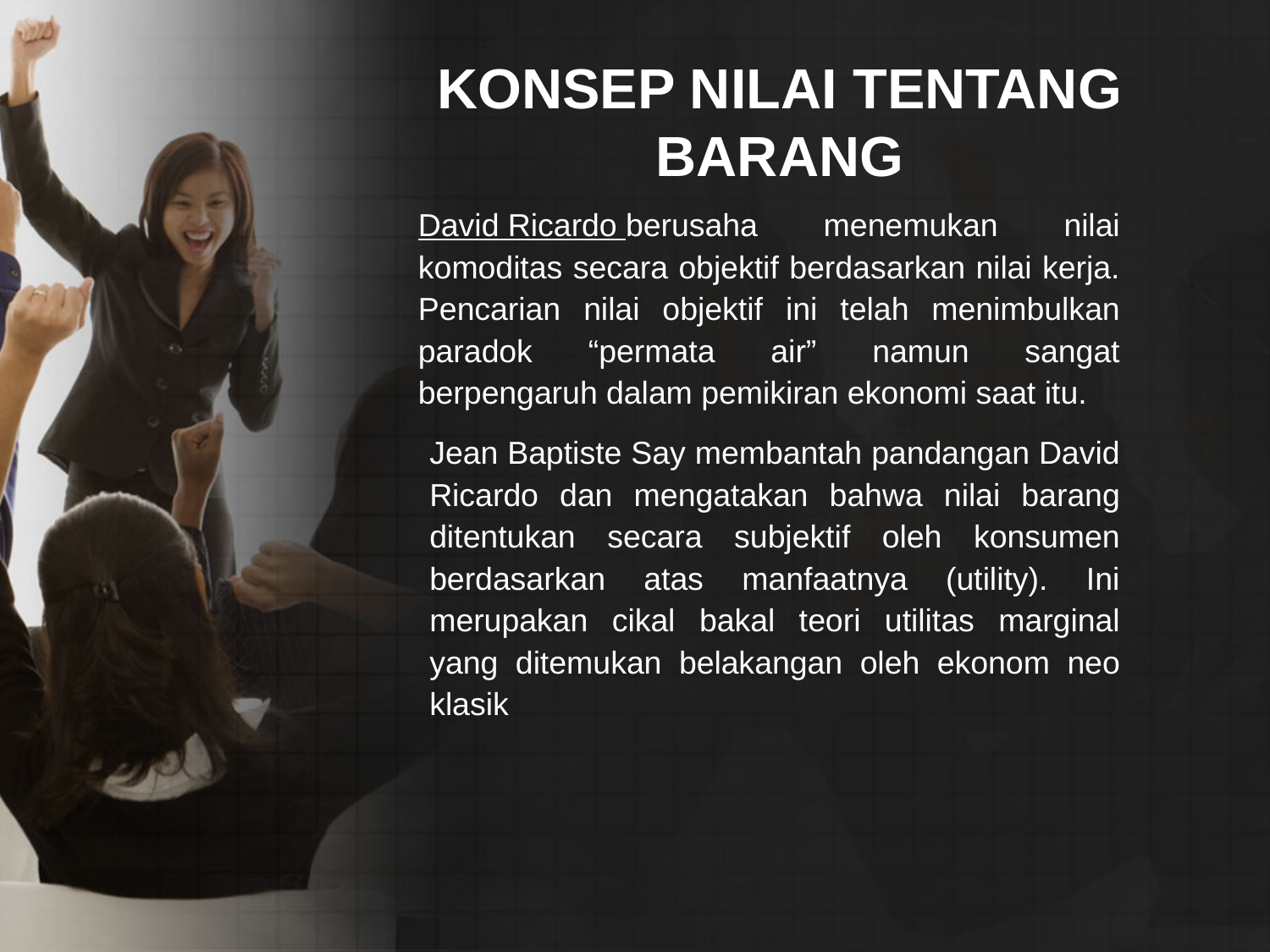

KONSEP NILAI TENTANG BARANG
David Ricardo berusaha menemukan nilai komoditas secara objektif berdasarkan nilai kerja. Pencarian nilai objektif ini telah menimbulkan paradok “permata air” namun sangat berpengaruh dalam pemikiran ekonomi saat itu.
Jean Baptiste Say membantah pandangan David Ricardo dan mengatakan bahwa nilai barang ditentukan secara subjektif oleh konsumen berdasarkan atas manfaatnya (utility). Ini merupakan cikal bakal teori utilitas marginal yang ditemukan belakangan oleh ekonom neo klasik